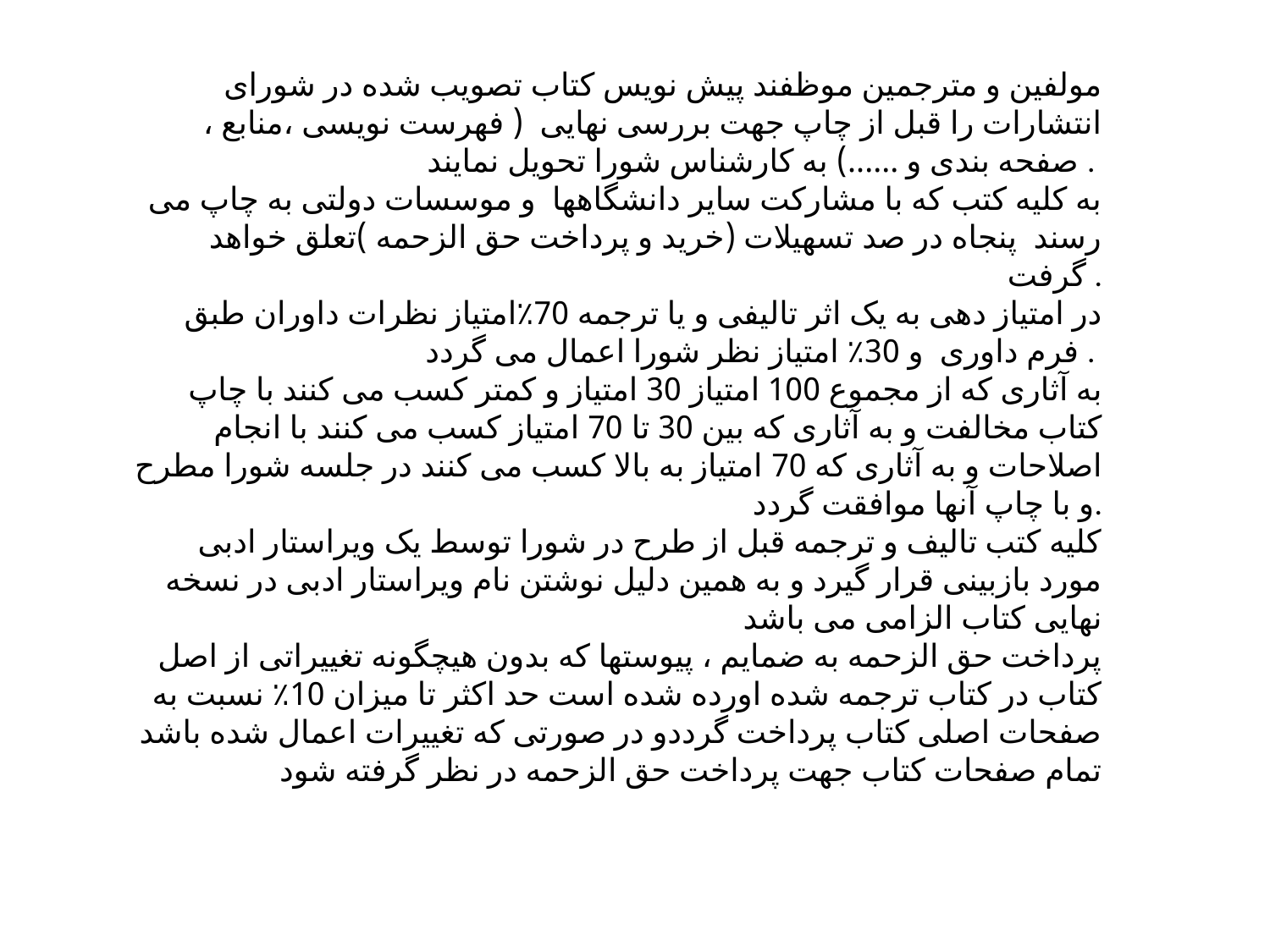

مولفین و مترجمین موظفند پیش نویس کتاب تصویب شده در شورای انتشارات را قبل از چاپ جهت بررسی نهایی  ( فهرست نویسی ،‌منابع ، صفحه بندی و ......) به کارشناس شورا تحویل نمایند .
به کلیه کتب که با مشارکت سایر دانشگاهها  و موسسات دولتی به چاپ می رسند  پنجاه در صد تسهیلات (‌خرید و پرداخت حق الزحمه )تعلق خواهد گرفت .
در امتیاز دهی به یک اثر تالیفی و یا ترجمه 70٪امتیاز نظرات داوران طبق فرم داوری  و 30٪ امتیاز نظر شورا اعمال می گردد .
به آثاری که از مجموع 100 امتیاز 30 امتیاز و کمتر کسب می کنند با چاپ کتاب مخالفت و به آثاری که بین 30 تا 70 امتیاز کسب می کنند با انجام اصلاحات و به آثاری که 70 امتیاز به بالا کسب می کنند در جلسه شورا مطرح و با چاپ آنها موافقت گردد.
کلیه کتب تالیف و ترجمه قبل از طرح در شورا توسط یک ویراستار ادبی مورد بازبینی قرار گیرد و به همین دلیل نوشتن نام ویراستار ادبی در نسخه نهایی کتاب الزامی می باشد
پرداخت حق الزحمه به ضمایم ، پیوستها که بدون هیچگونه تغییراتی از اصل کتاب در کتاب ترجمه شده اورده شده است حد اکثر تا میزان 10٪ نسبت به صفحات اصلی کتاب پرداخت گرددو در صورتی که تغییرات اعمال شده باشد تمام صفحات کتاب جهت پرداخت حق الزحمه در نظر گرفته شود